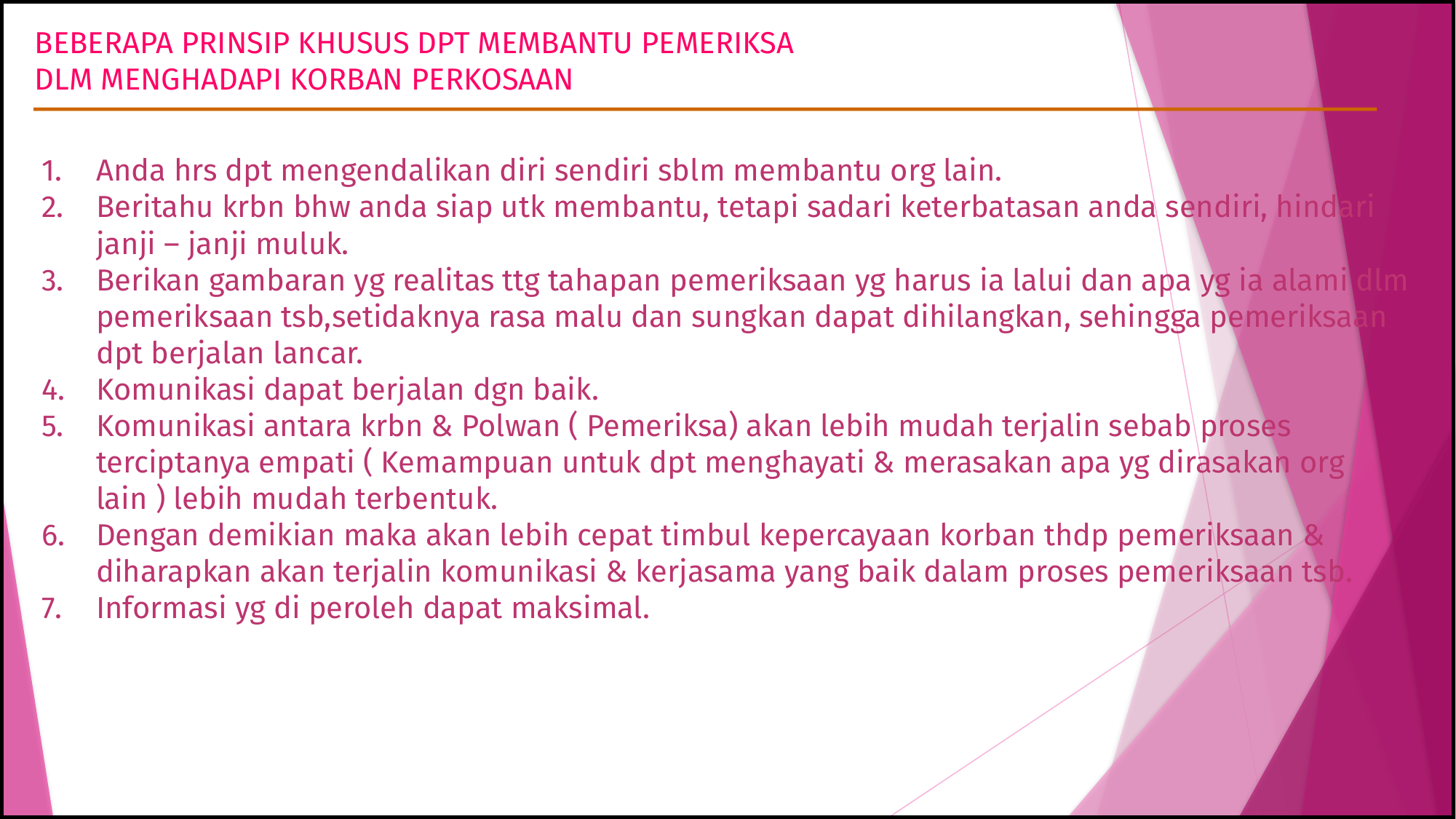

BEBERAPA PRINSIP KHUSUS DPT MEMBANTU PEMERIKSA
DLM MENGHADAPI KORBAN PERKOSAAN

Anda hrs dpt mengendalikan diri sendiri sblm membantu org lain.
Beritahu krbn bhw anda siap utk membantu, tetapi sadari keterbatasan anda sendiri, hindari janji – janji muluk.
Berikan gambaran yg realitas ttg tahapan pemeriksaan yg harus ia lalui dan apa yg ia alami dlm pemeriksaan tsb,setidaknya rasa malu dan sungkan dapat dihilangkan, sehingga pemeriksaan dpt berjalan lancar.
Komunikasi dapat berjalan dgn baik.
Komunikasi antara krbn & Polwan ( Pemeriksa) akan lebih mudah terjalin sebab proses terciptanya empati ( Kemampuan untuk dpt menghayati & merasakan apa yg dirasakan org lain ) lebih mudah terbentuk.
Dengan demikian maka akan lebih cepat timbul kepercayaan korban thdp pemeriksaan & diharapkan akan terjalin komunikasi & kerjasama yang baik dalam proses pemeriksaan tsb.
Informasi yg di peroleh dapat maksimal.